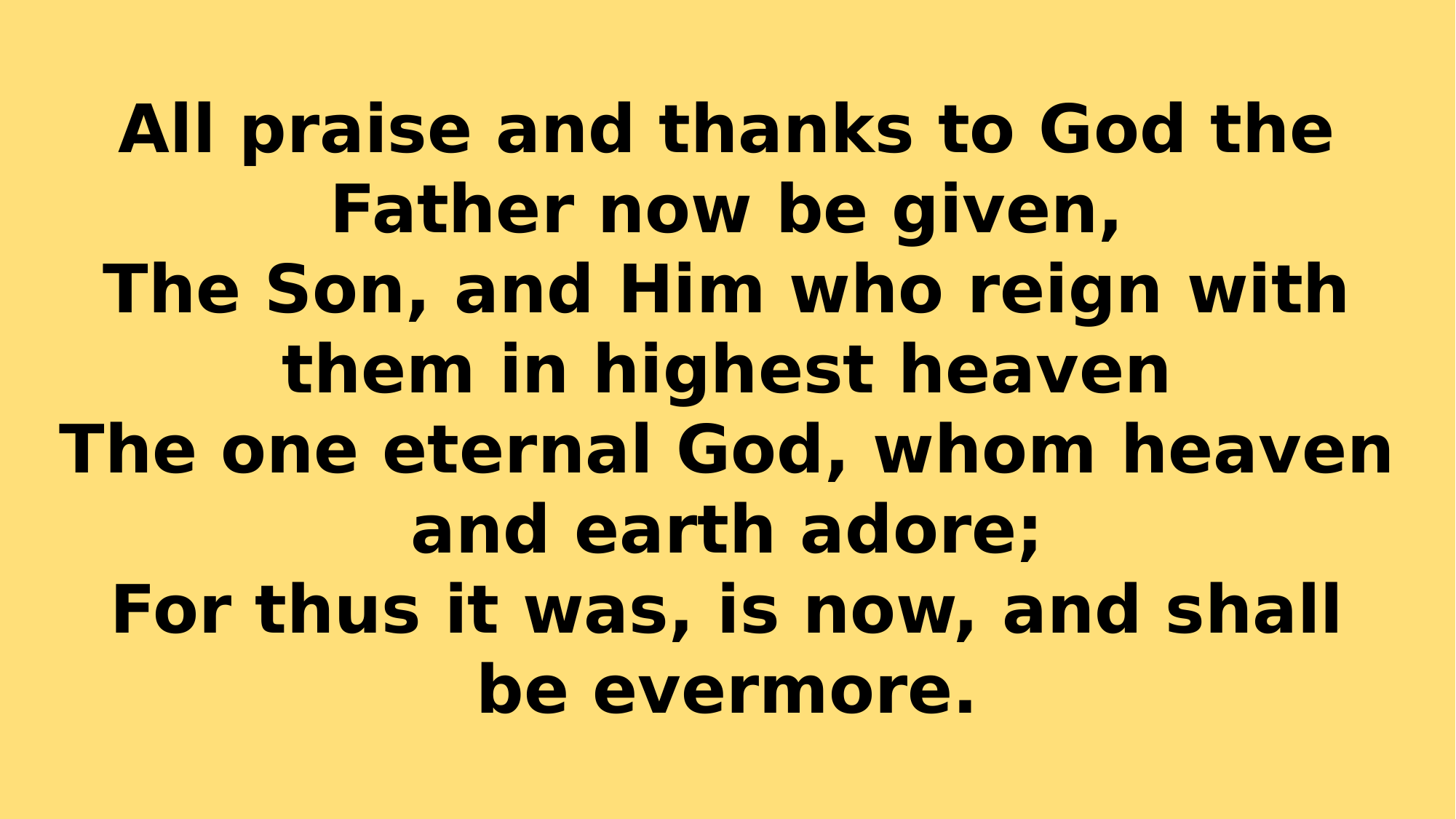

All praise and thanks to God the Father now be given,
The Son, and Him who reign with them in highest heaven
The one eternal God, whom heaven and earth adore;
For thus it was, is now, and shall be evermore.